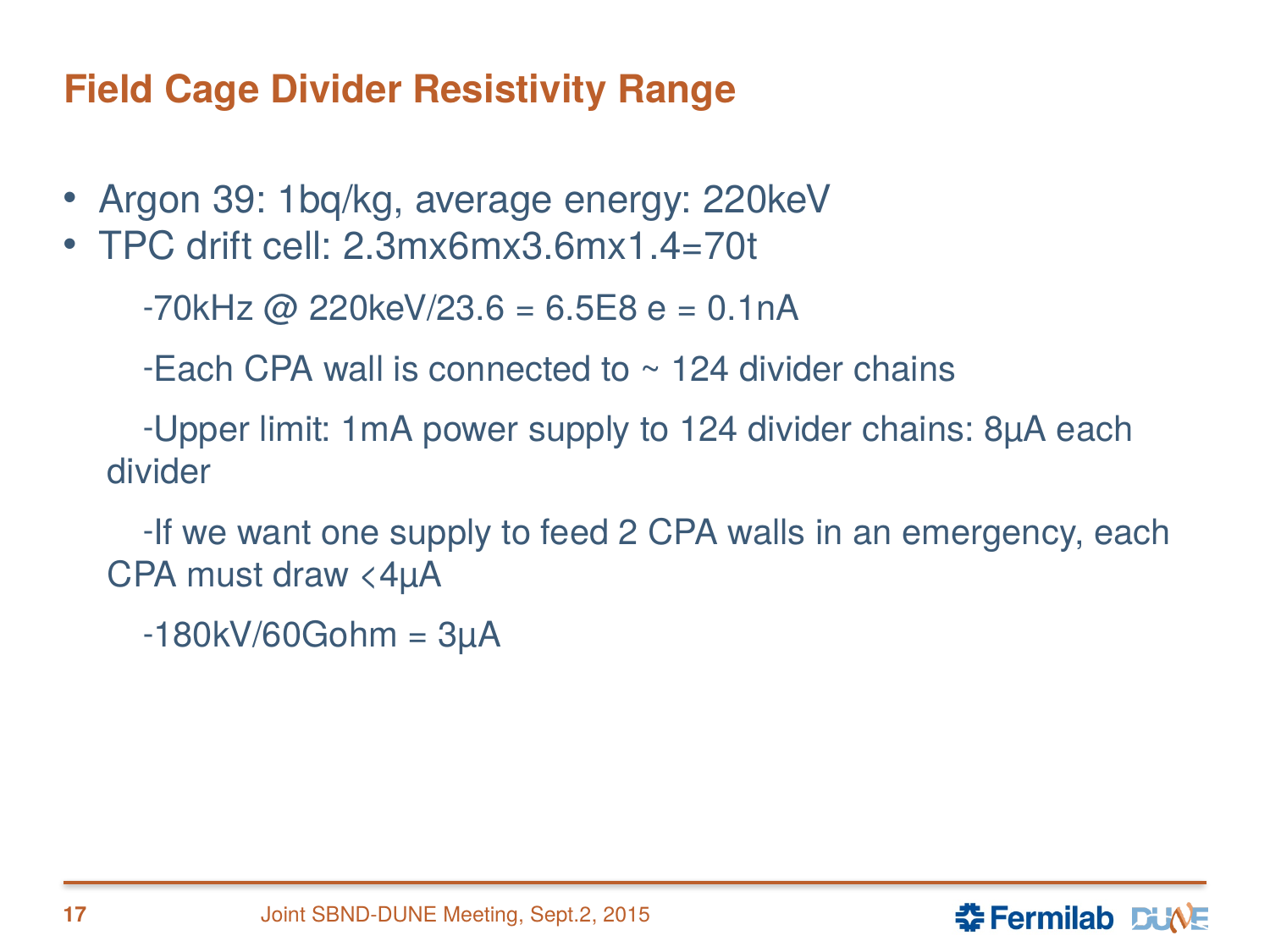

# Field Cage Divider Resistivity Range
Argon 39: 1bq/kg, average energy: 220keV
TPC drift cell: 2.3mx6mx3.6mx1.4=70t
70kHz @ 220keV/23.6 = 6.5E8 e = 0.1nA
Each CPA wall is connected to ~ 124 divider chains
Upper limit: 1mA power supply to 124 divider chains: 8µA each divider
If we want one supply to feed 2 CPA walls in an emergency, each CPA must draw <4µA
180kV/60Gohm = 3µA
17
Joint SBND-DUNE Meeting, Sept.2, 2015